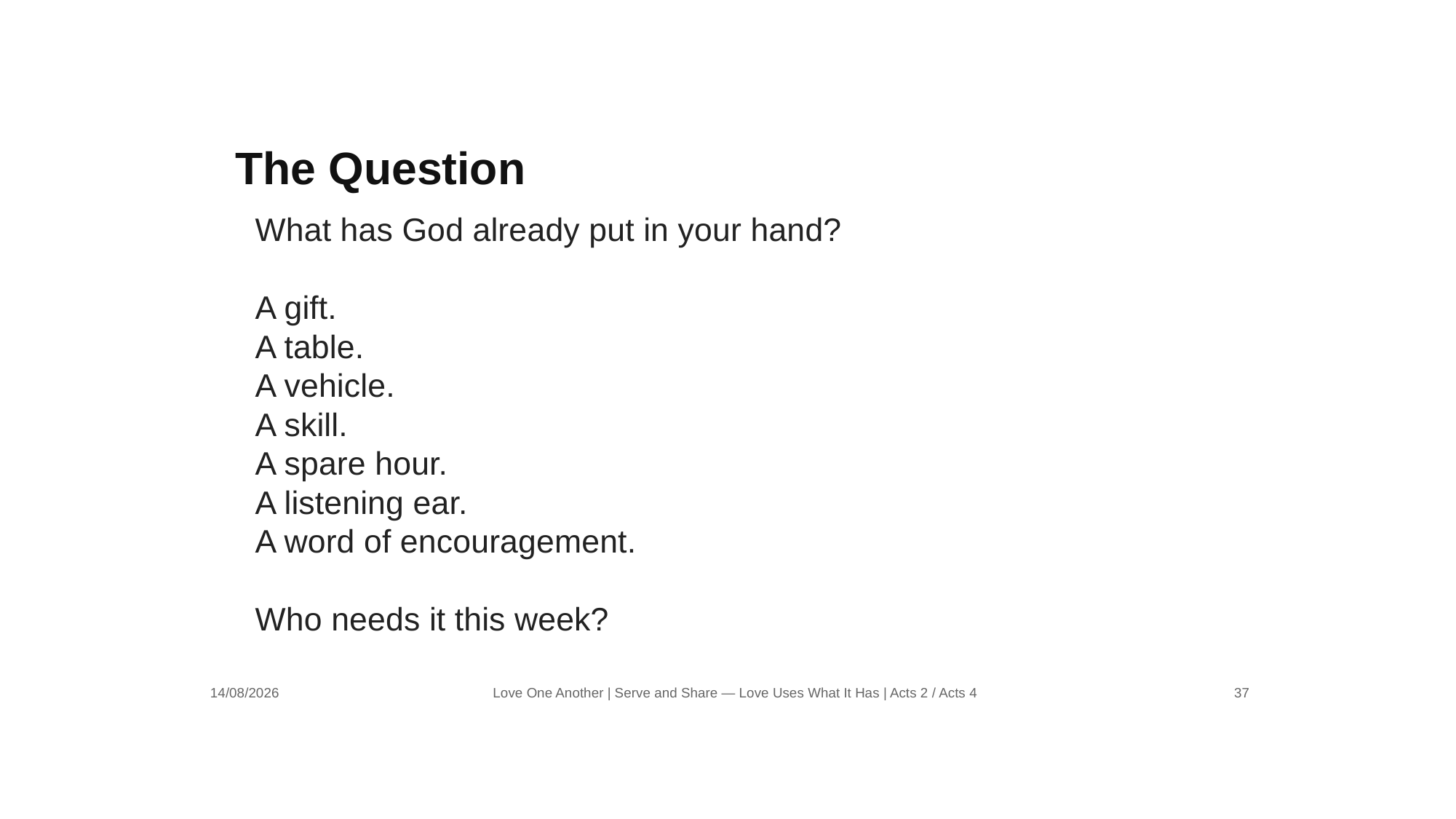

The Question
What has God already put in your hand?

A gift.
A table.
A vehicle.
A skill.
A spare hour.
A listening ear.
A word of encouragement.

Who needs it this week?
14/08/2026
Love One Another | Serve and Share — Love Uses What It Has | Acts 2 / Acts 4
37